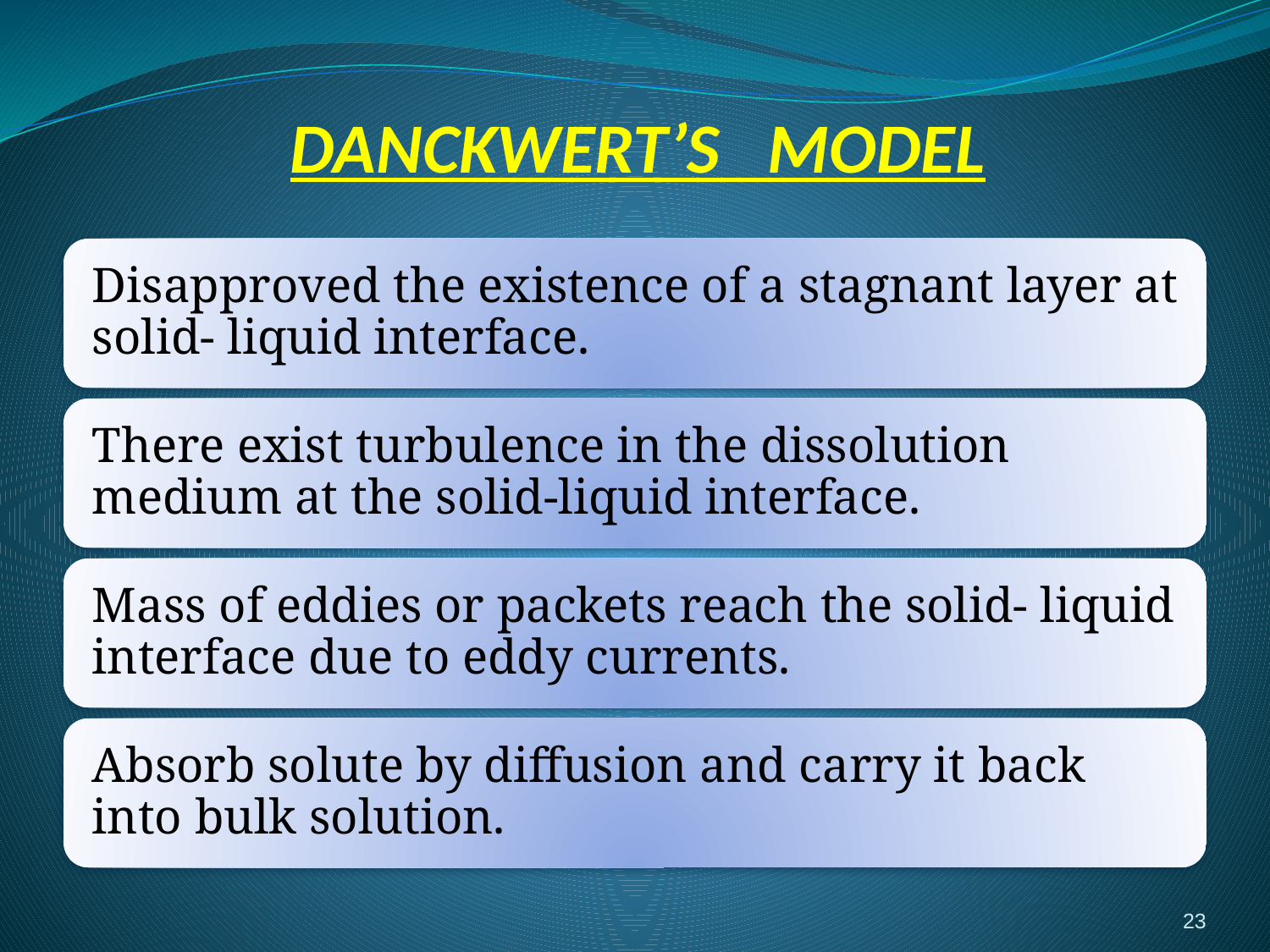

# DANCKWERT’S   MODEL
Disapproved the existence of a stagnant layer at solid- liquid interface.
There exist turbulence in the dissolution medium at the solid-liquid interface.
Mass of eddies or packets reach the solid- liquid interface due to eddy currents.
Absorb solute by diffusion and carry it back into bulk solution.
23